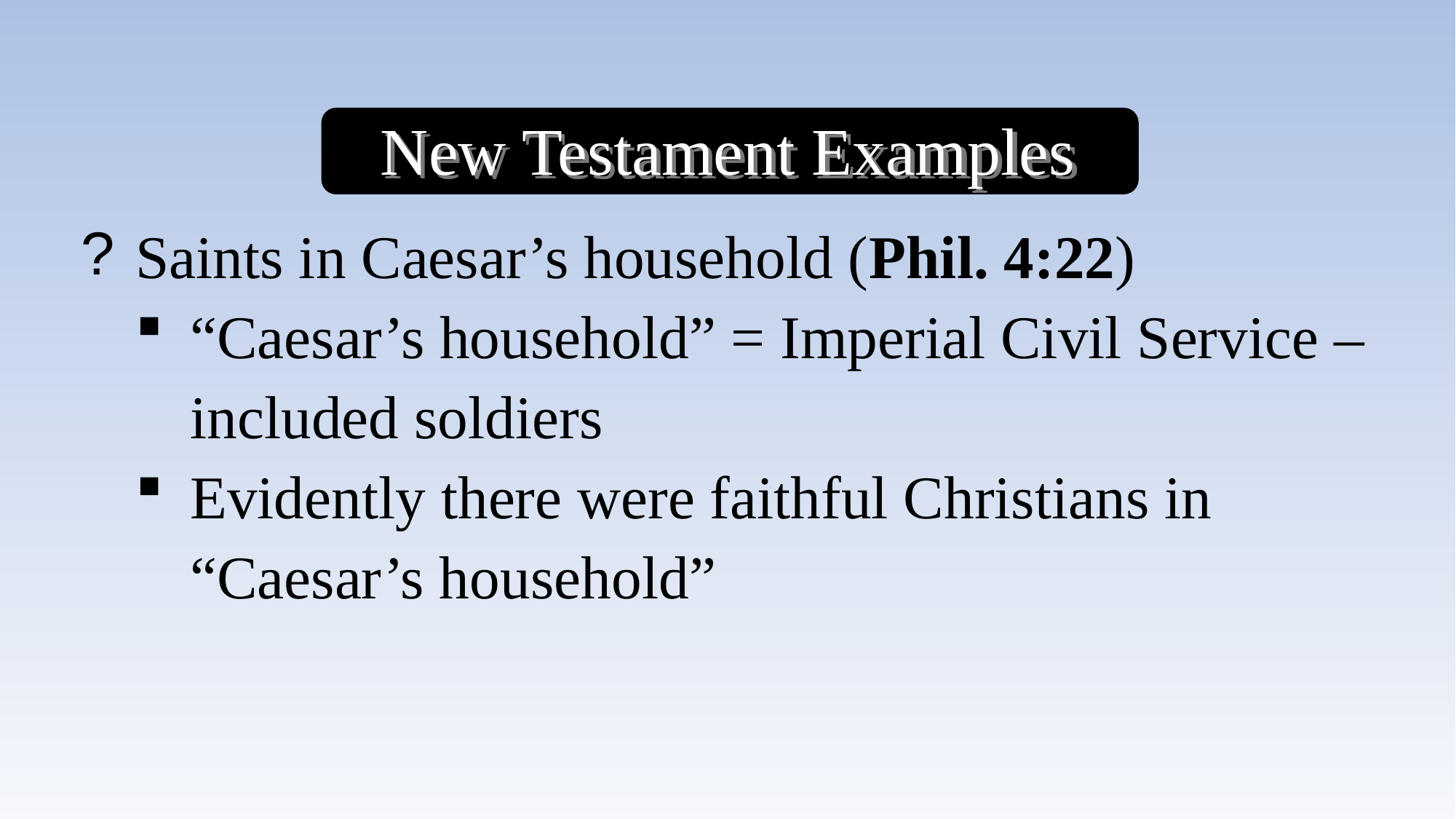

New Testament Examples

Saints in Caesar’s household (Phil. 4:22)
“Caesar’s household” = Imperial Civil Service – included soldiers
Evidently there were faithful Christians in “Caesar’s household”